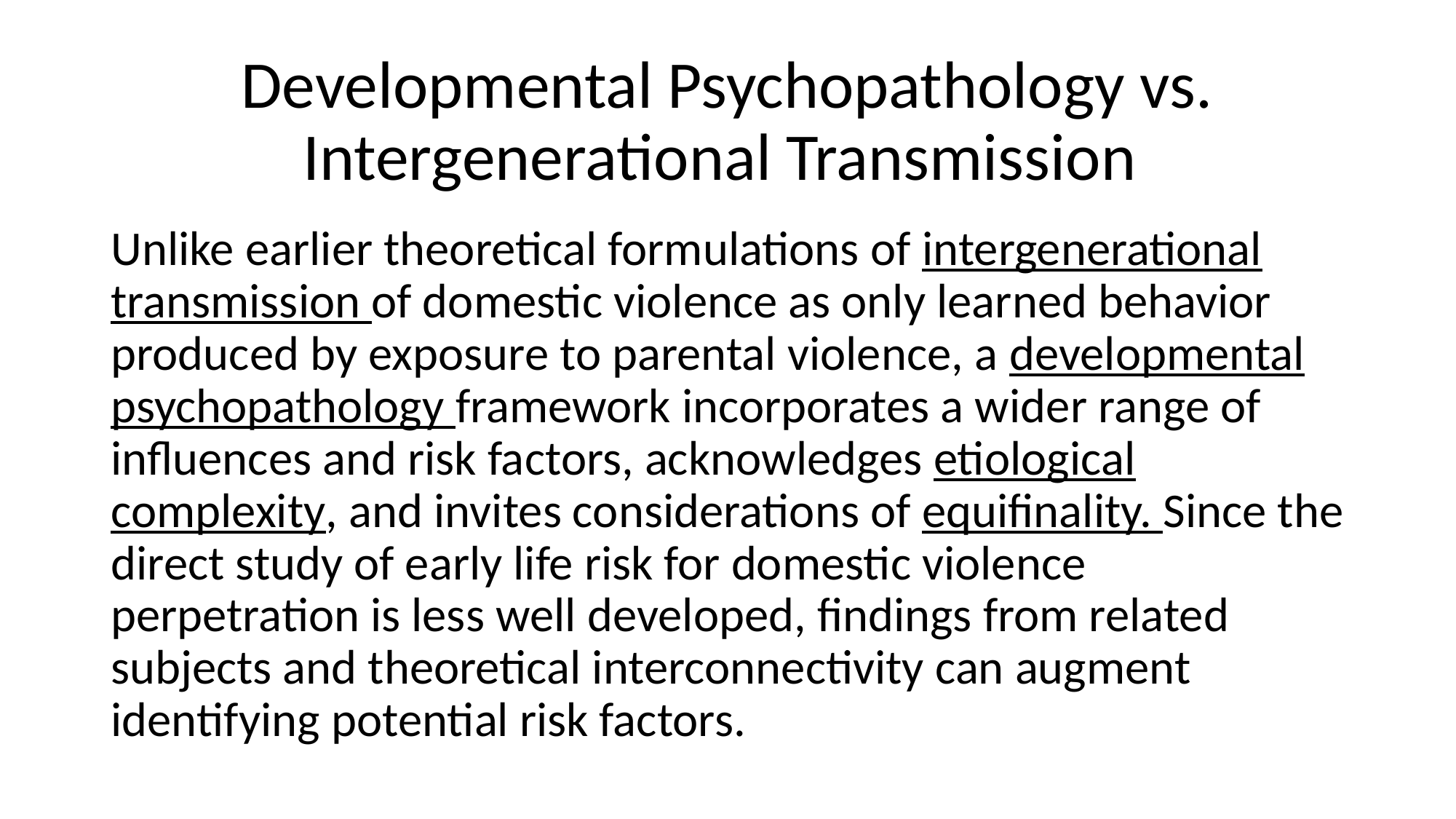

# Developmental Psychopathology vs. Intergenerational Transmission
Unlike earlier theoretical formulations of intergenerational transmission of domestic violence as only learned behavior produced by exposure to parental violence, a developmental psychopathology framework incorporates a wider range of influences and risk factors, acknowledges etiological complexity, and invites considerations of equifinality. Since the direct study of early life risk for domestic violence perpetration is less well developed, findings from related subjects and theoretical interconnectivity can augment identifying potential risk factors.